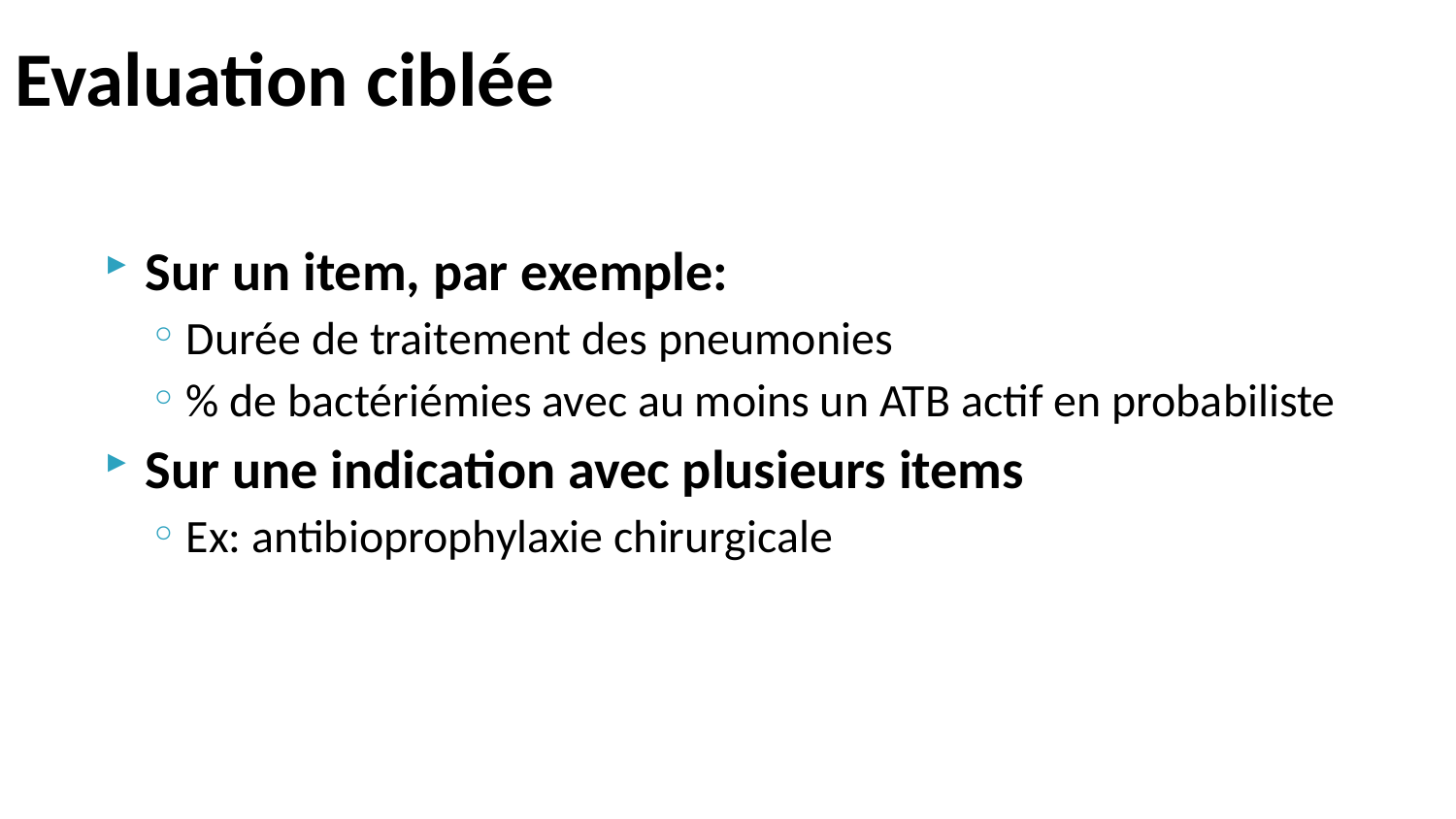

# Evaluation ciblée
Sur un item, par exemple:
Durée de traitement des pneumonies
% de bactériémies avec au moins un ATB actif en probabiliste
Sur une indication avec plusieurs items
Ex: antibioprophylaxie chirurgicale